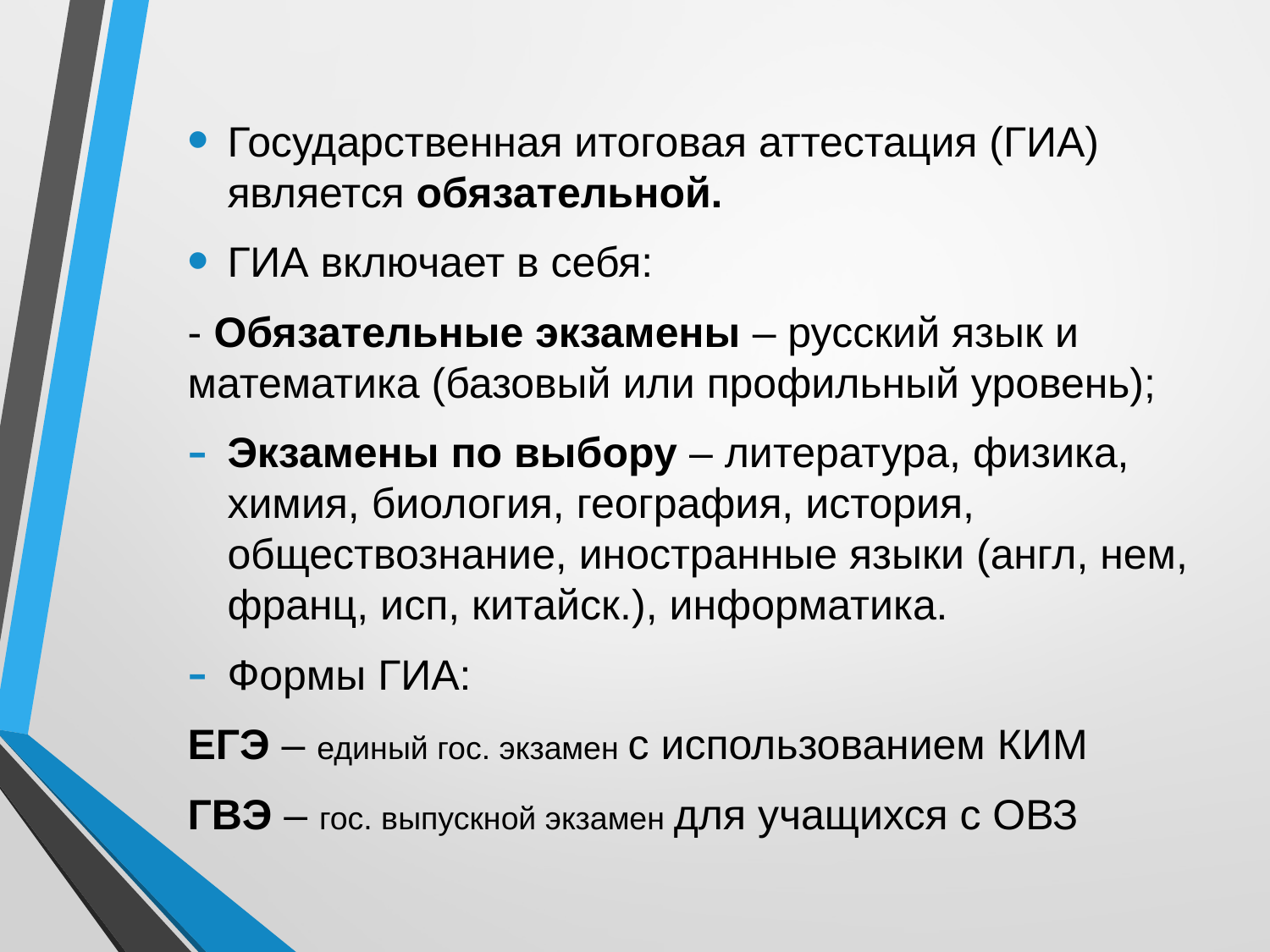

Государственная итоговая аттестация (ГИА) является обязательной.
ГИА включает в себя:
- Обязательные экзамены – русский язык и математика (базовый или профильный уровень);
Экзамены по выбору – литература, физика, химия, биология, география, история, обществознание, иностранные языки (англ, нем, франц, исп, китайск.), информатика.
Формы ГИА:
ЕГЭ – единый гос. экзамен с использованием КИМ
ГВЭ – гос. выпускной экзамен для учащихся с ОВЗ